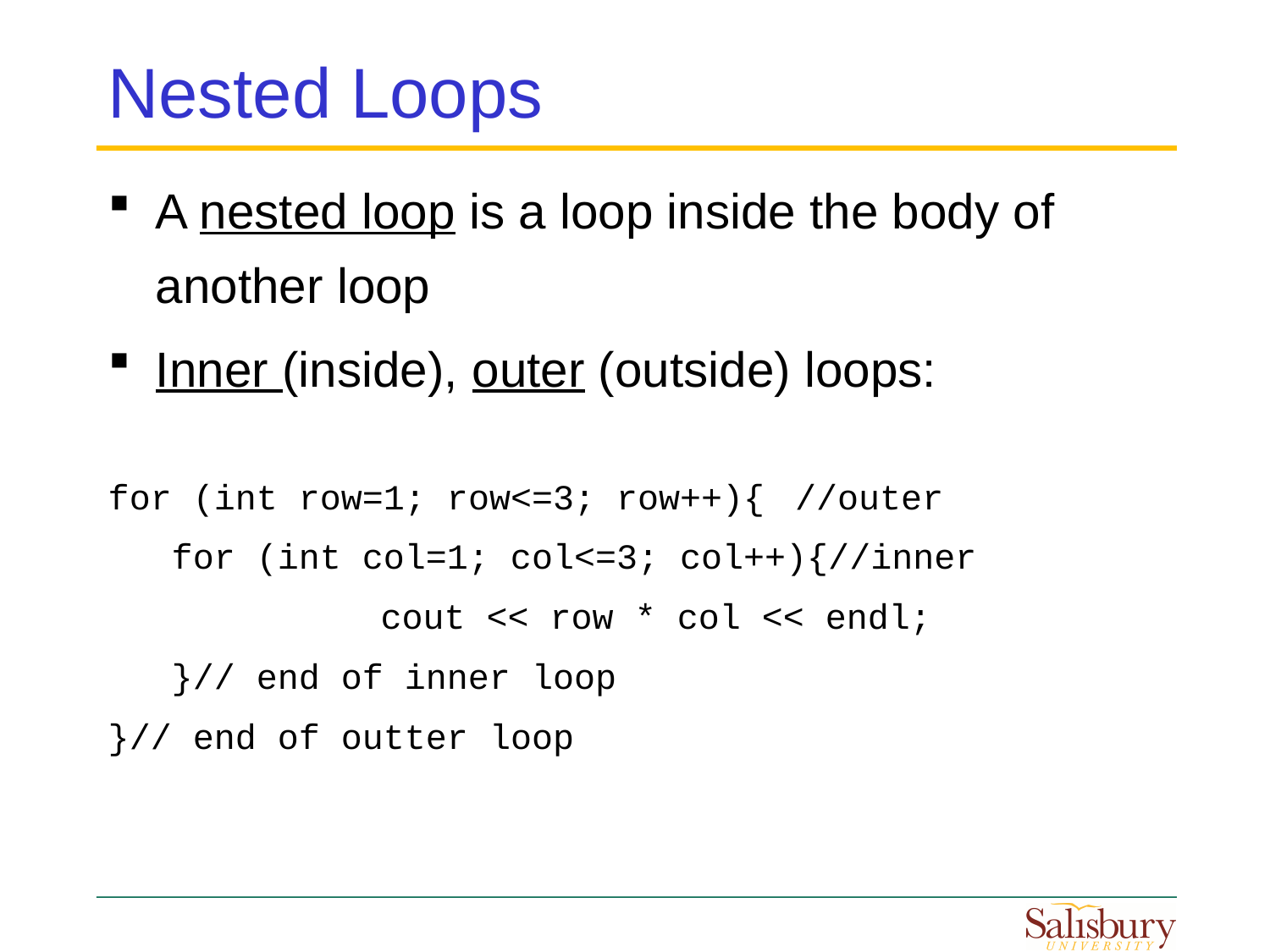

# Nested Loops
A nested loop is a loop inside the body of another loop
Inner (inside), outer (outside) loops:

for (int row=1; row<=3; row++){  //outer
for (int col=1; col<=3; col++){//inner
		  cout << row * col << endl;
}// end of inner loop
}// end of outter loop